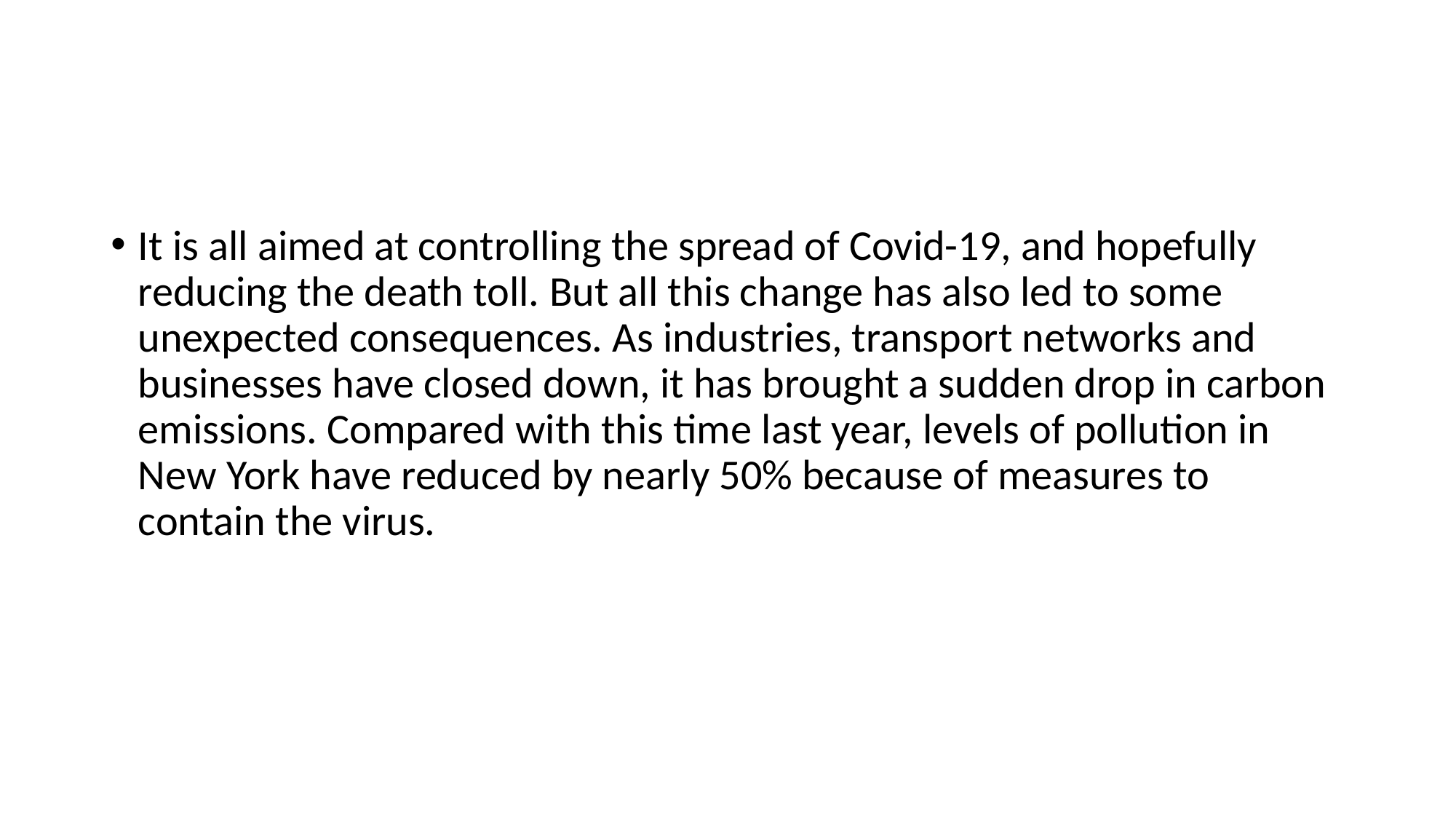

#
It is all aimed at controlling the spread of Covid-19, and hopefully reducing the death toll. But all this change has also led to some unexpected consequences. As industries, transport networks and businesses have closed down, it has brought a sudden drop in carbon emissions. Compared with this time last year, levels of pollution in New York have reduced by nearly 50% because of measures to contain the virus.